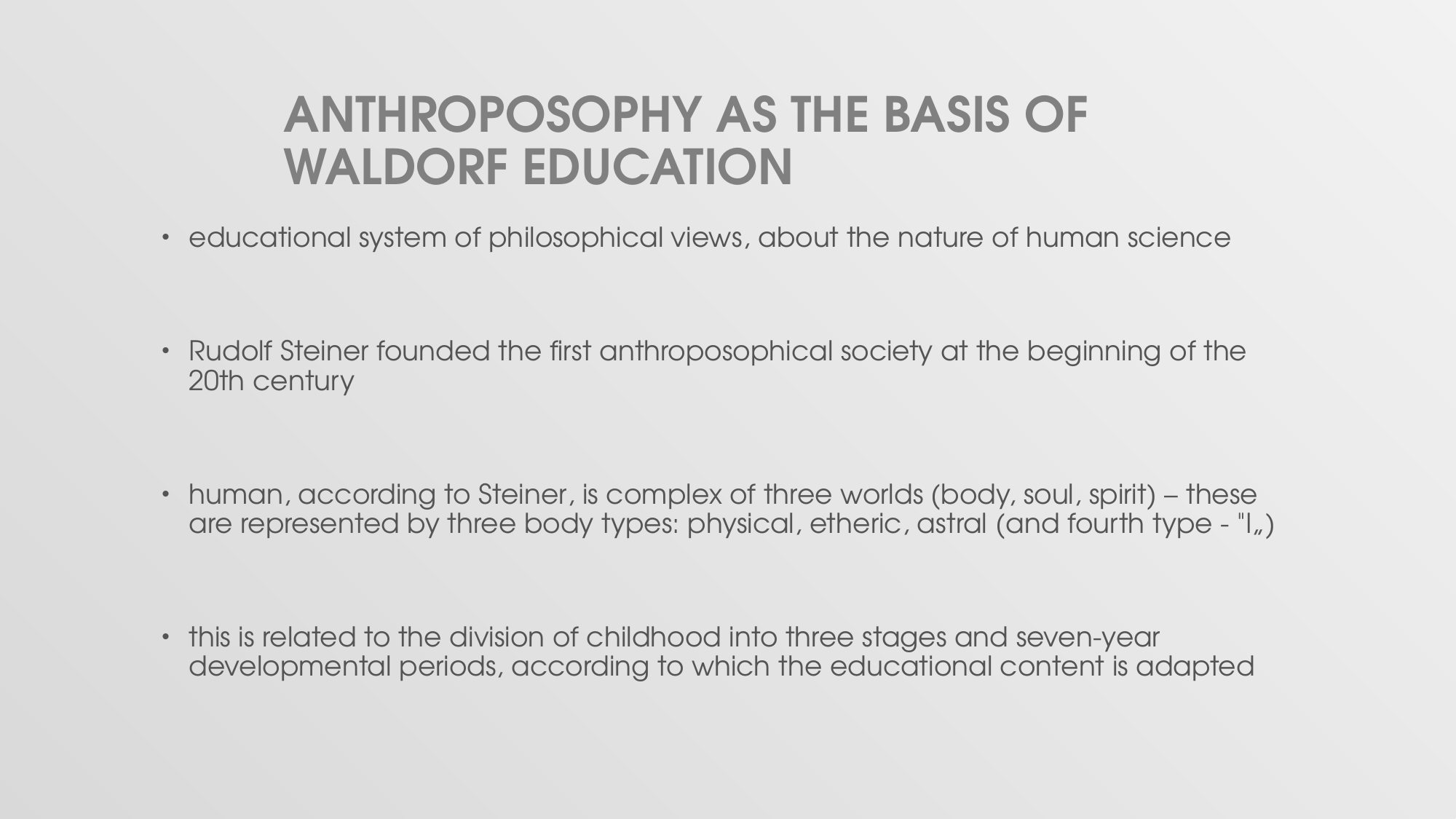

# Anthroposophy as the basis of Waldorf education
educational system of philosophical views, about the nature of human science

Rudolf Steiner founded the first anthroposophical society at the beginning of the 20th century

human, according to Steiner, is complex of three worlds (body, soul, spirit) – these are represented by three body types: physical, etheric, astral (and fourth type - "I„)

this is related to the division of childhood into three stages and seven-year developmental periods, according to which the educational content is adapted